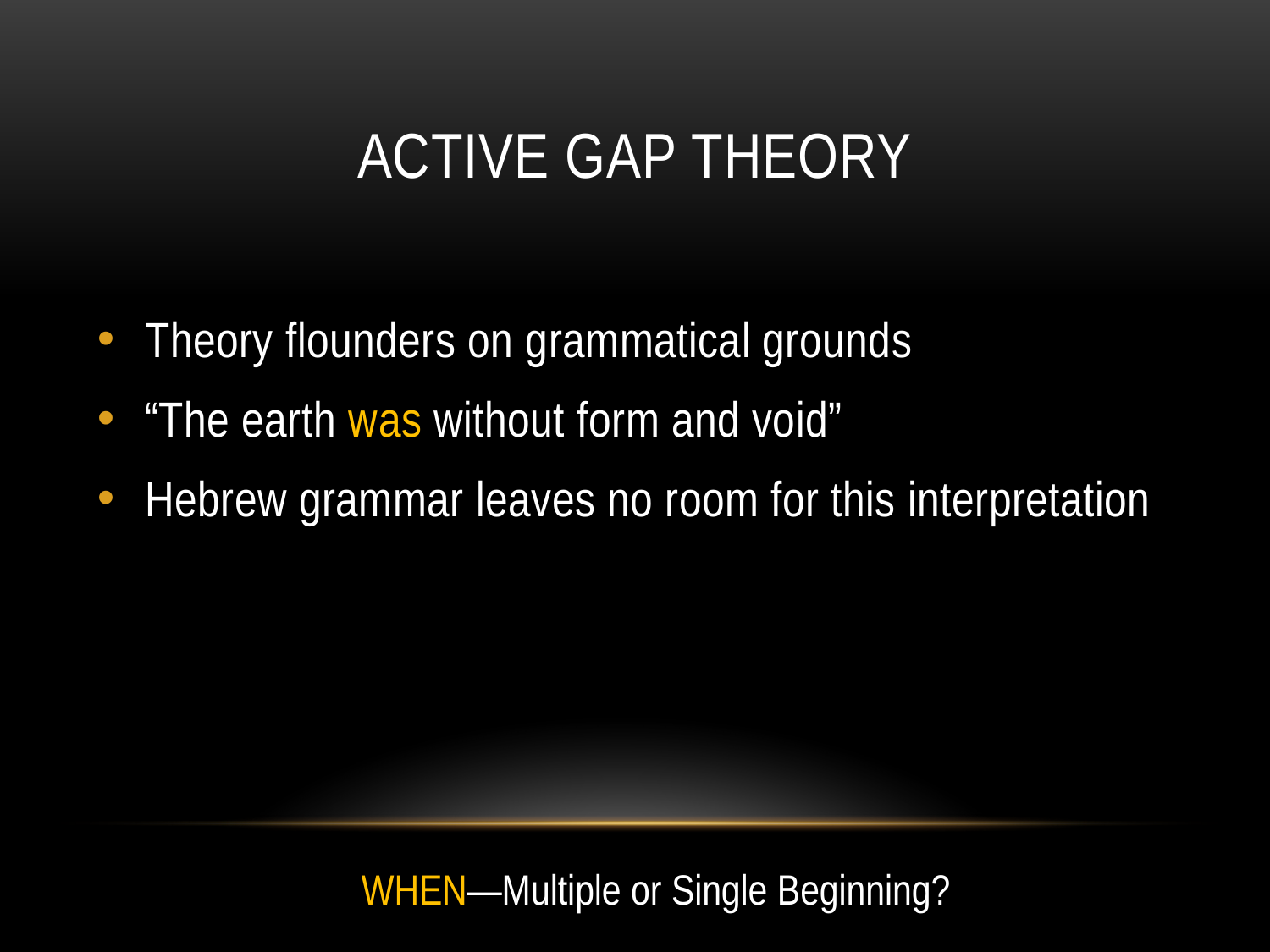

# Active gap theory

Theory flounders on grammatical grounds
“The earth was without form and void”
Hebrew grammar leaves no room for this interpretation

WHEN—Multiple or Single Beginning?